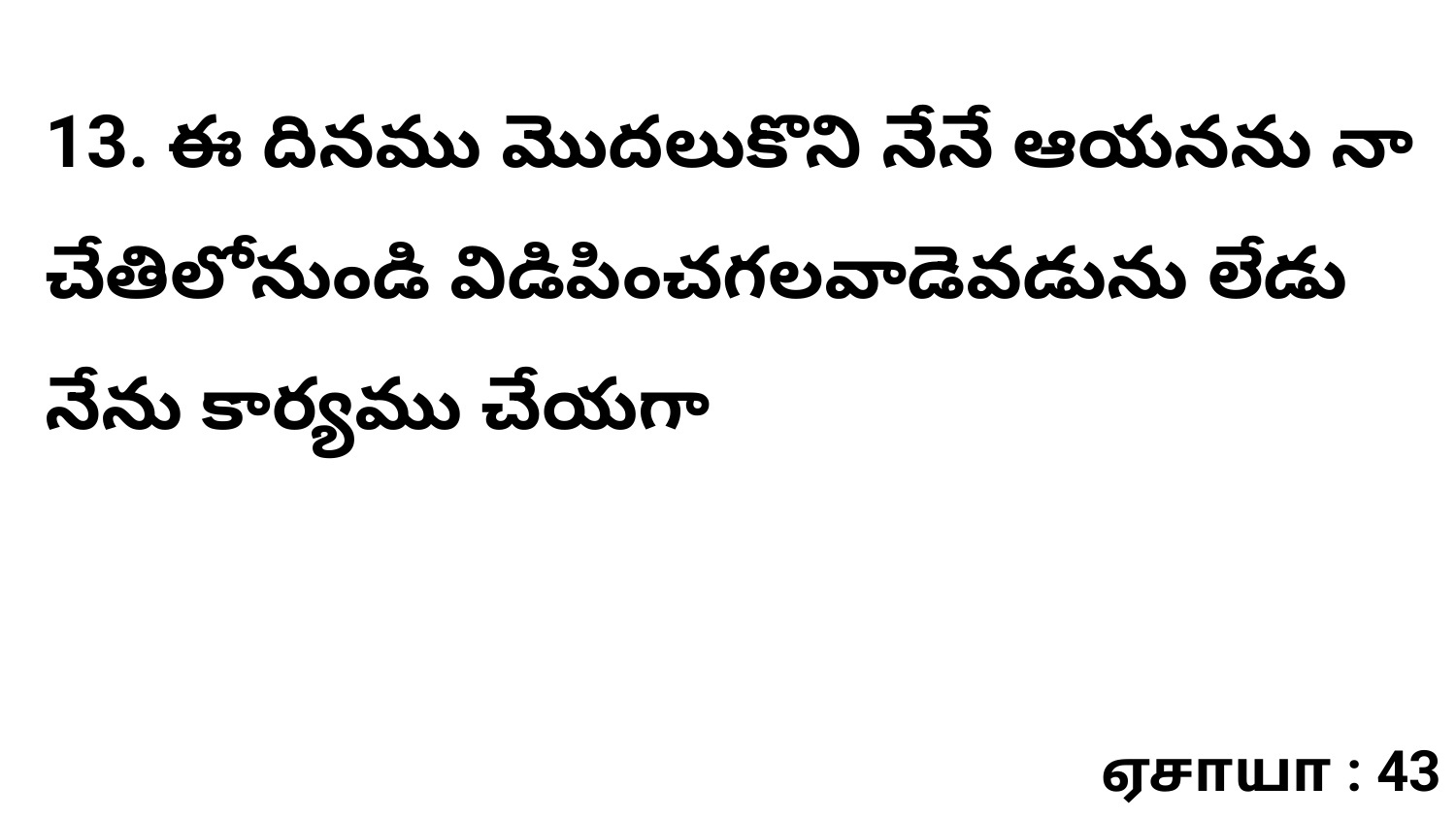

13. ఈ దినము మొదలుకొని నేనే ఆయనను నా చేతిలోనుండి విడిపించగలవాడెవడును లేడు నేను కార్యము చేయగా
ஏசாயா : 43